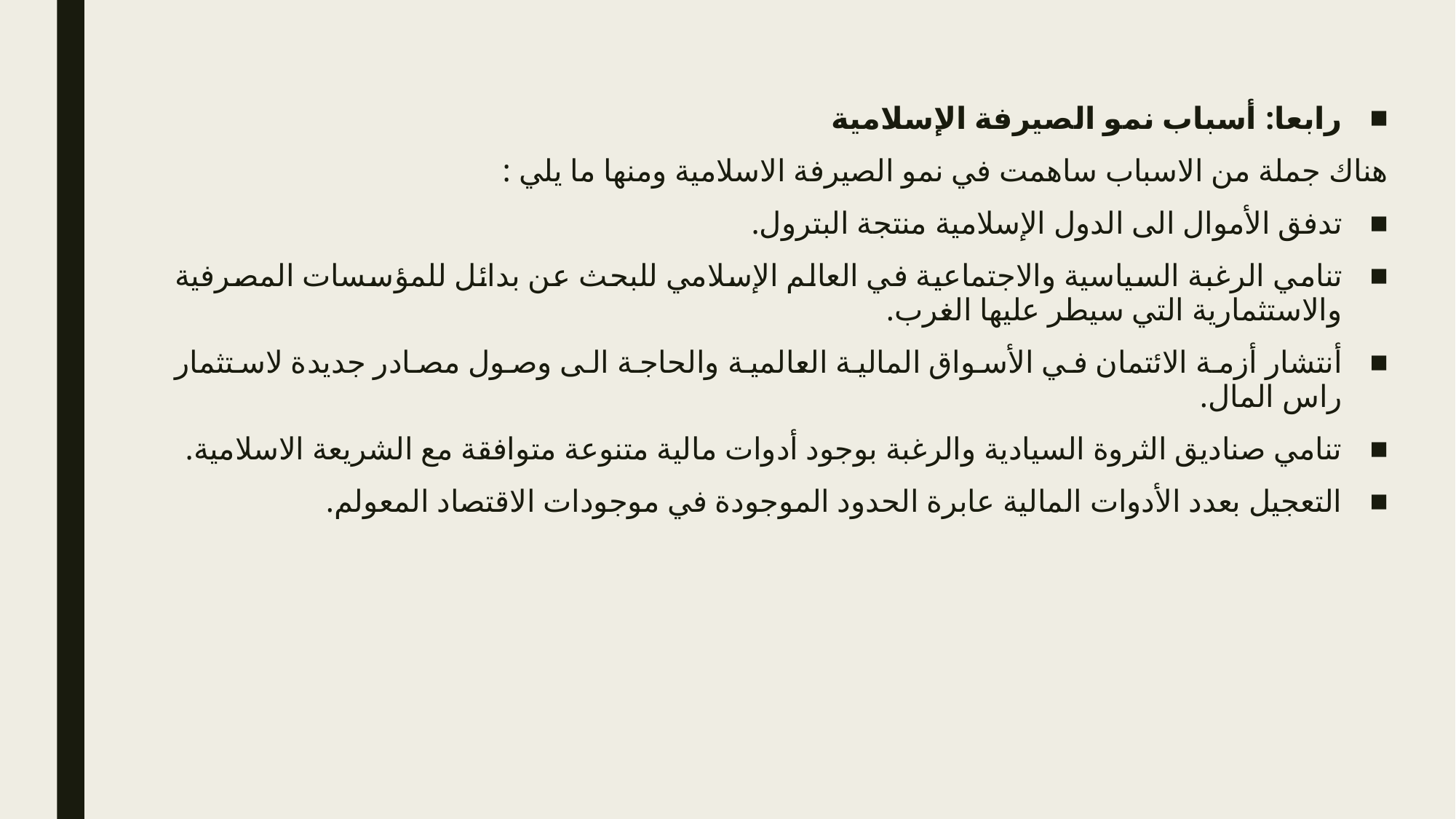

رابعا: أسباب نمو الصيرفة الإسلامية
هناك جملة من الاسباب ساهمت في نمو الصيرفة الاسلامية ومنها ما يلي :
تدفق الأموال الى الدول الإسلامية منتجة البترول.
تنامي الرغبة السياسية والاجتماعية في العالم الإسلامي للبحث عن بدائل للمؤسسات المصرفية والاستثمارية التي سيطر عليها الغرب.
أنتشار أزمة الائتمان في الأسواق المالية العالمية والحاجة الى وصول مصادر جديدة لاستثمار راس المال.
تنامي صناديق الثروة السيادية والرغبة بوجود أدوات مالية متنوعة متوافقة مع الشريعة الاسلامية.
التعجيل بعدد الأدوات المالية عابرة الحدود الموجودة في موجودات الاقتصاد المعولم.